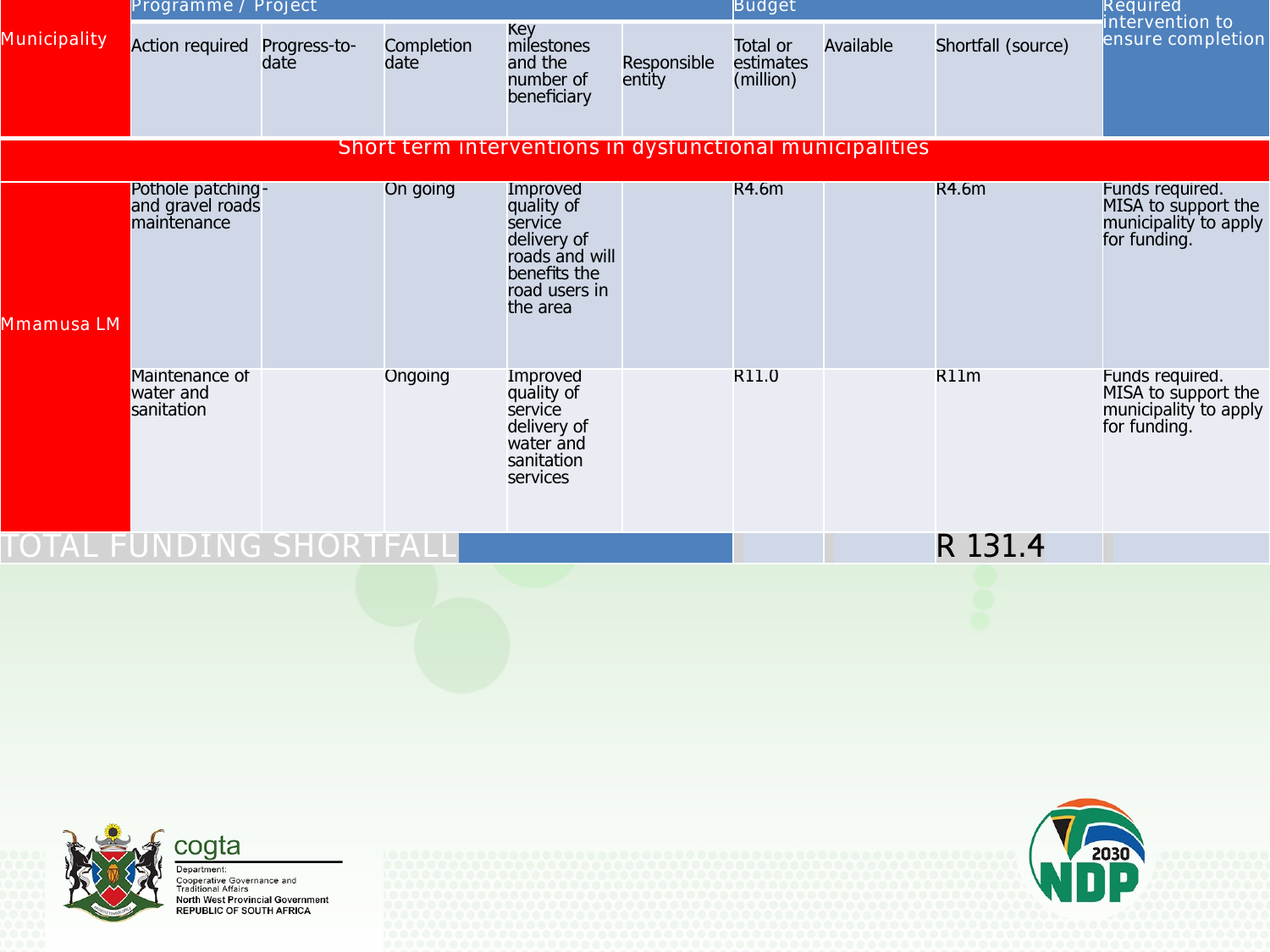

# SERVICE DELIVERY
| Municipality | Programme / Project |  |  |  |  | Budget |  |  | Required intervention to ensure completion |
| --- | --- | --- | --- | --- | --- | --- | --- | --- | --- |
|  | Action required | Progress-to-date | Completion date | Key milestones and the number of beneficiary | Responsible entity | Total or estimates (million) | Available | Shortfall (source) |  |
| Short term interventions in dysfunctional municipalities |  |  |  |  |  |  |  |  |  |
| Mmamusa LM | Pothole patching and gravel roads maintenance | - | On going | Improved quality of service delivery of roads and will benefits the road users in the area |  | R4.6m |  | R4.6m | Funds required. MISA to support the municipality to apply for funding. |
|  | Maintenance of water and sanitation |  | Ongoing | Improved quality of service delivery of water and sanitation services |  | R11.0 |  | R11m | Funds required. MISA to support the municipality to apply for funding. |
| TOTAL FUNDING SHORTFALL |  |  |  |  |  |  |  | R 131.4 |  |